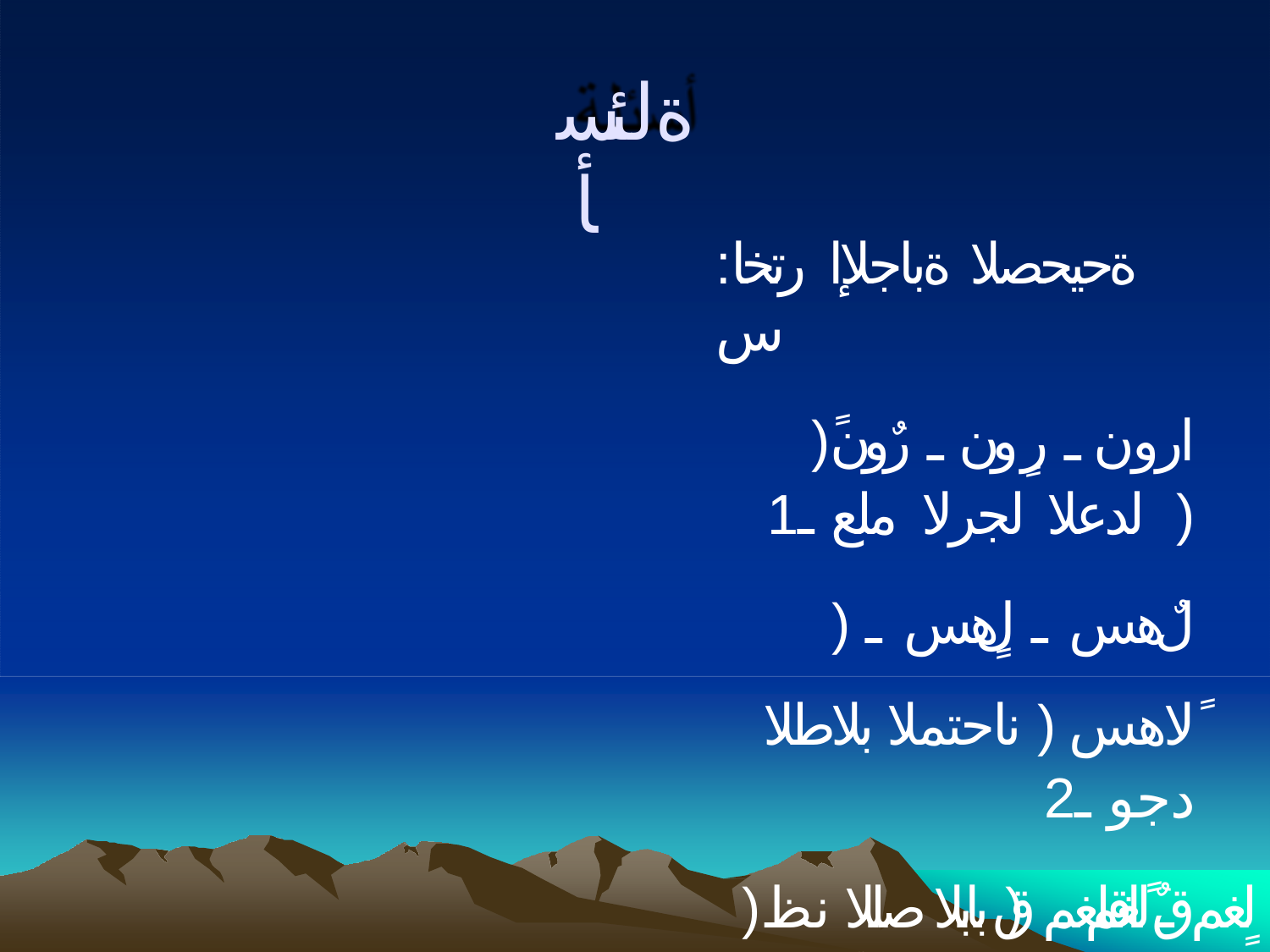

# ةلئسأ
:ةحيحصلا  ةباجلإا  رتخا س
)ًارون ـ رٍ  ون  ـ رٌ    ون  (  لدعلا  لجرلا  ملع ـ1
) لٌ      هس  ـ لٍ      هس  ـ ًلاهس ( ناحتملا بلاطلا  دجو ـ2
)قٌ    لغم  ـ قٍ                               لغم  ـ ًاقلغم  ( بابلا  صللا  نظ ـ3
) دٌ  رب       ـ دٍ  رب       ـ ًادرب  ( وجلا  لجرلا معز ـ4
) ناحجرلا ـ ليوحتلا   ـ نيقيلا       ( ديفت ملع ـ5
) نيقيلا              ـ ناحجرلا ـ ليوحتلا   ( ديفت لعج ـ6